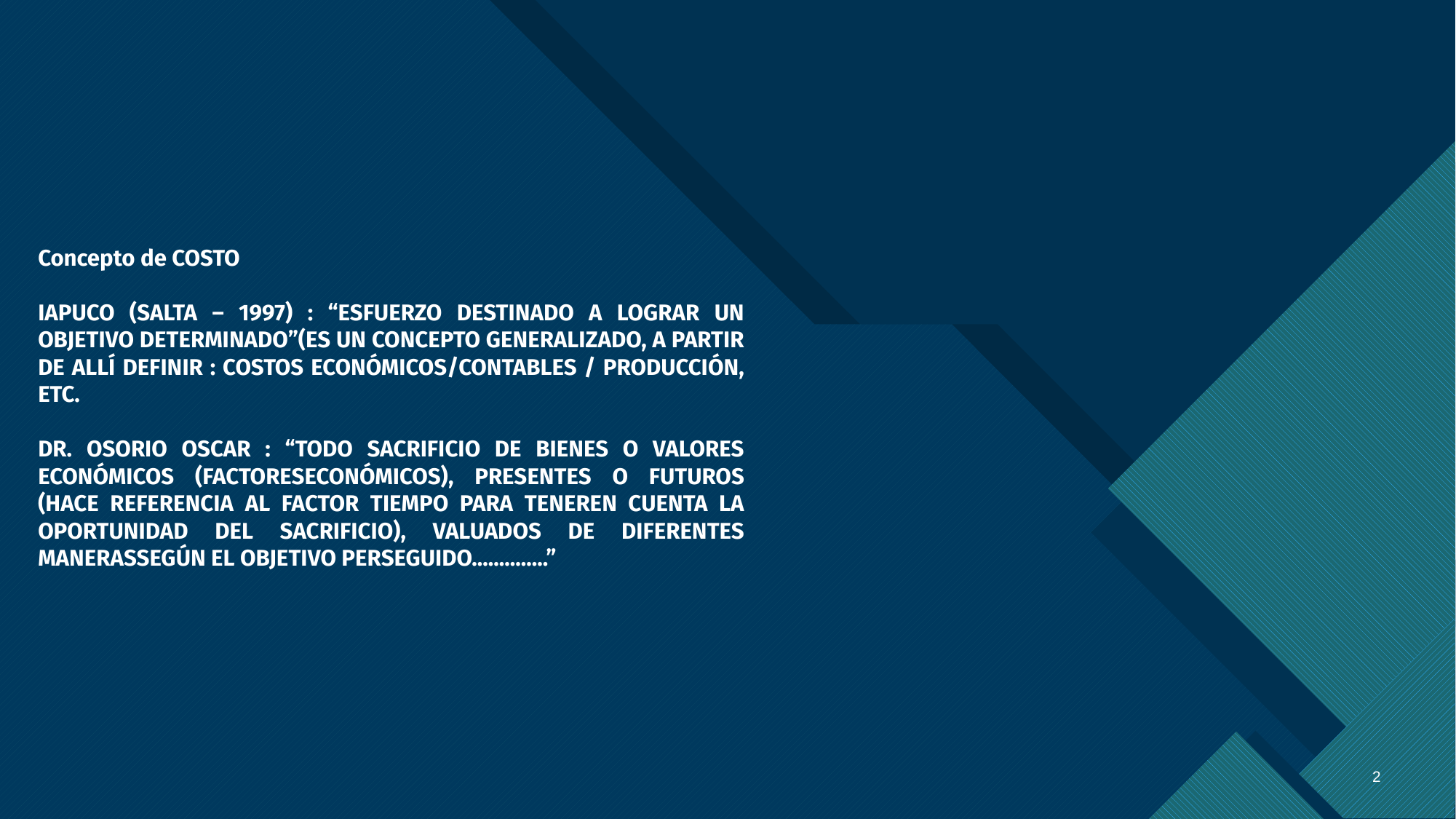

Concepto de COSTO

IAPUCO (SALTA – 1997) : “ESFUERZO DESTINADO A LOGRAR UN OBJETIVO DETERMINADO”(ES UN CONCEPTO GENERALIZADO, A PARTIR DE ALLÍ DEFINIR : COSTOS ECONÓMICOS/CONTABLES / PRODUCCIÓN, ETC.

DR. OSORIO OSCAR : “TODO SACRIFICIO DE BIENES O VALORES ECONÓMICOS (FACTORESECONÓMICOS), PRESENTES O FUTUROS (HACE REFERENCIA AL FACTOR TIEMPO PARA TENEREN CUENTA LA OPORTUNIDAD DEL SACRIFICIO), VALUADOS DE DIFERENTES MANERASSEGÚN EL OBJETIVO PERSEGUIDO..............”
2